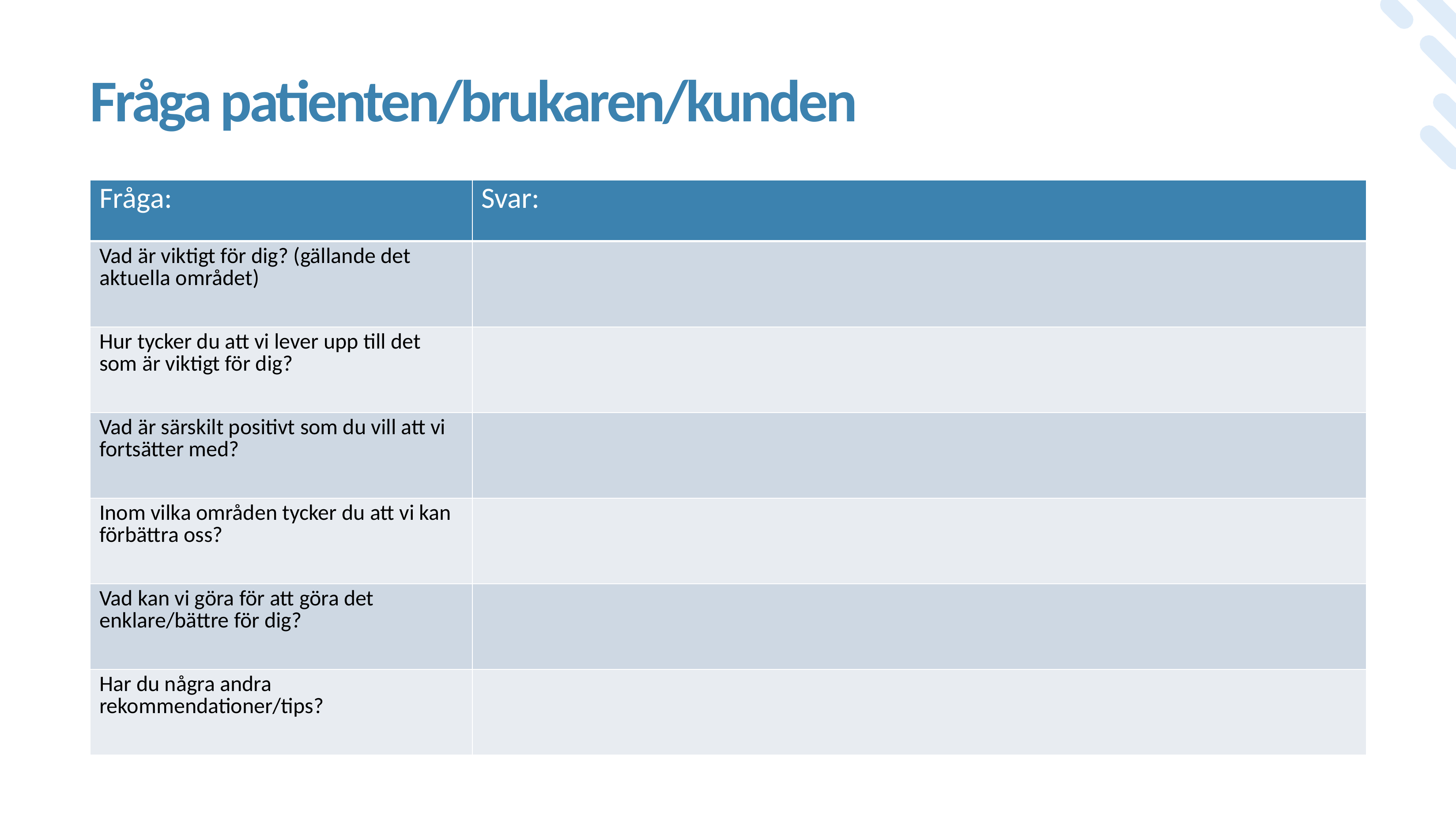

# Fråga patienten/brukaren/kunden
| Fråga: | Svar: |
| --- | --- |
| Vad är viktigt för dig? (gällande det aktuella området) |  |
| Hur tycker du att vi lever upp till det som är viktigt för dig? |  |
| Vad är särskilt positivt som du vill att vi fortsätter med? |  |
| Inom vilka områden tycker du att vi kan förbättra oss? |  |
| Vad kan vi göra för att göra det enklare/bättre för dig? |  |
| Har du några andra rekommendationer/tips? |  |